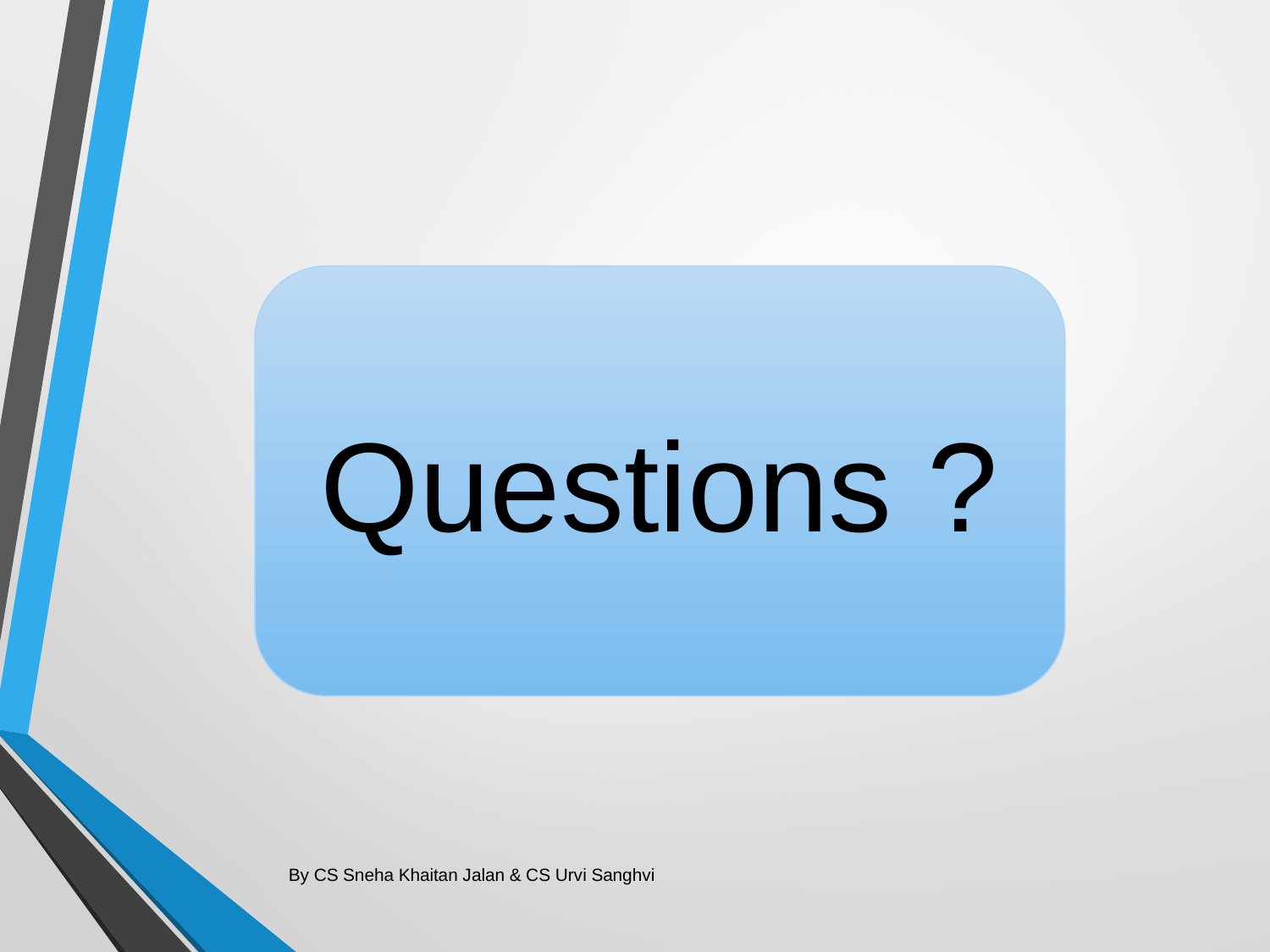

Questions ?
By CS Sneha Khaitan Jalan & CS Urvi Sanghvi